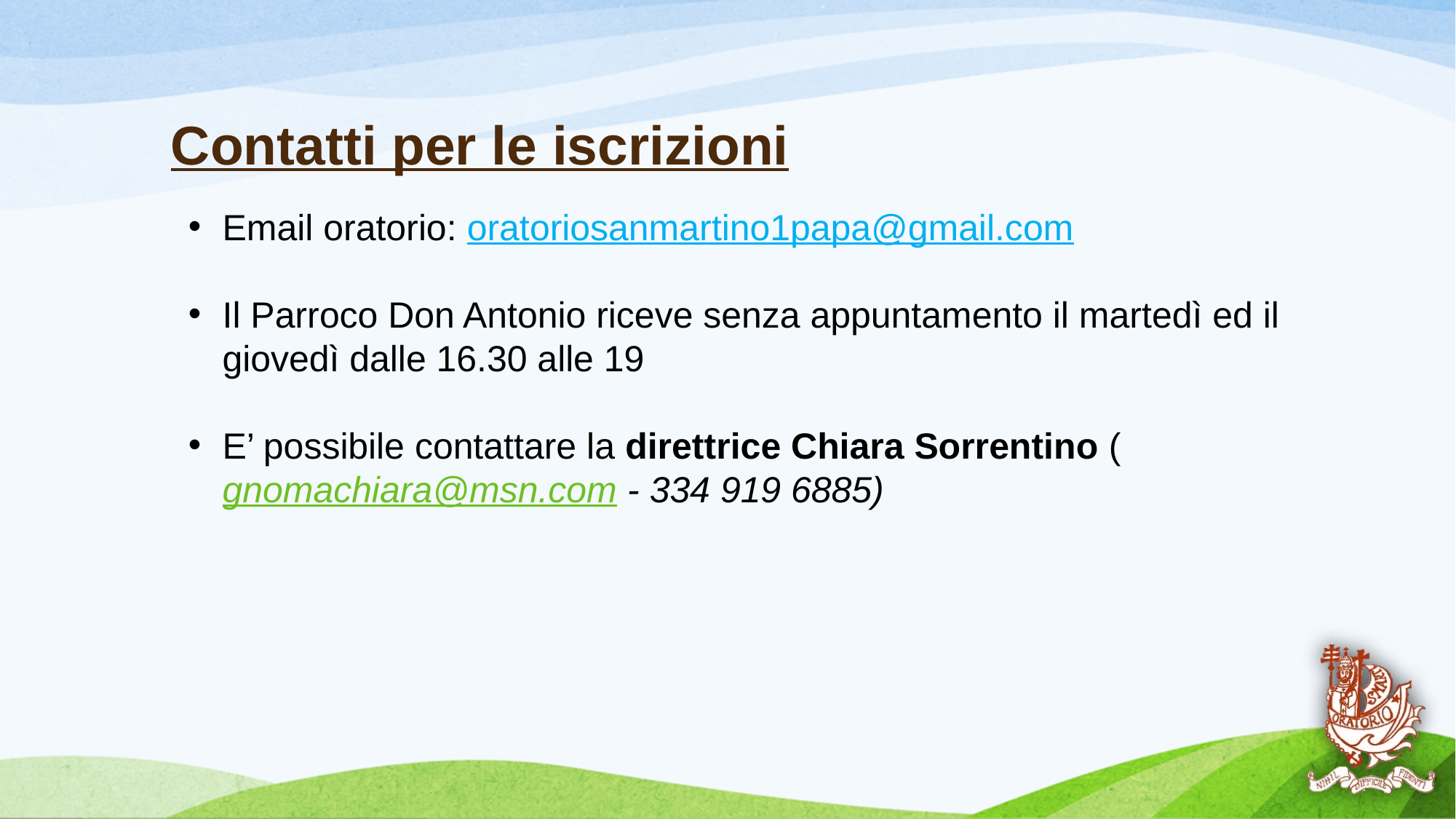

# Contatti per le iscrizioni
Email oratorio: oratoriosanmartino1papa@gmail.com

Il Parroco Don Antonio riceve senza appuntamento il martedì ed il giovedì dalle 16.30 alle 19

E’ possibile contattare la direttrice Chiara Sorrentino (gnomachiara@msn.com - 334 919 6885)